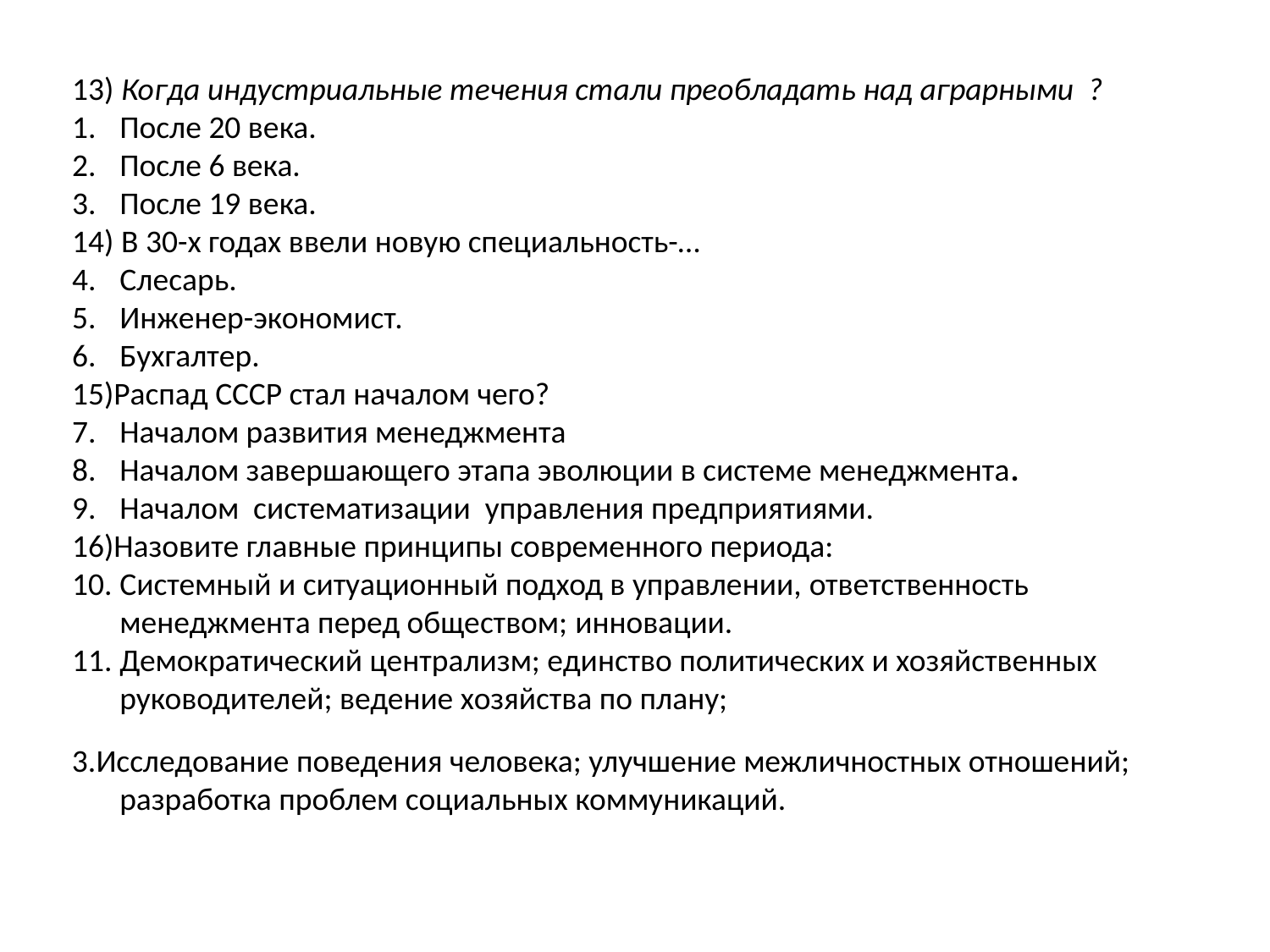

13) Когда индустриальные течения стали преобладать над аграрными  ?
После 20 века.
После 6 века.
После 19 века.
14) В 30-х годах ввели новую специальность-…
Слесарь.
Инженер-экономист.
Бухгалтер.
15)Распад СССР стал началом чего?
Началом развития менеджмента
Началом завершающего этапа эволюции в системе менеджмента.
Началом  систематизации  управления предприятиями.
16)Назовите главные принципы современного периода:
Системный и ситуационный подход в управлении, ответственность менеджмента перед обществом; инновации.
Демократический централизм; единство политических и хозяйственных руководителей; ведение хозяйства по плану;
3.Исследование поведения человека; улучшение межличностных отношений; разработка проблем социальных коммуникаций.